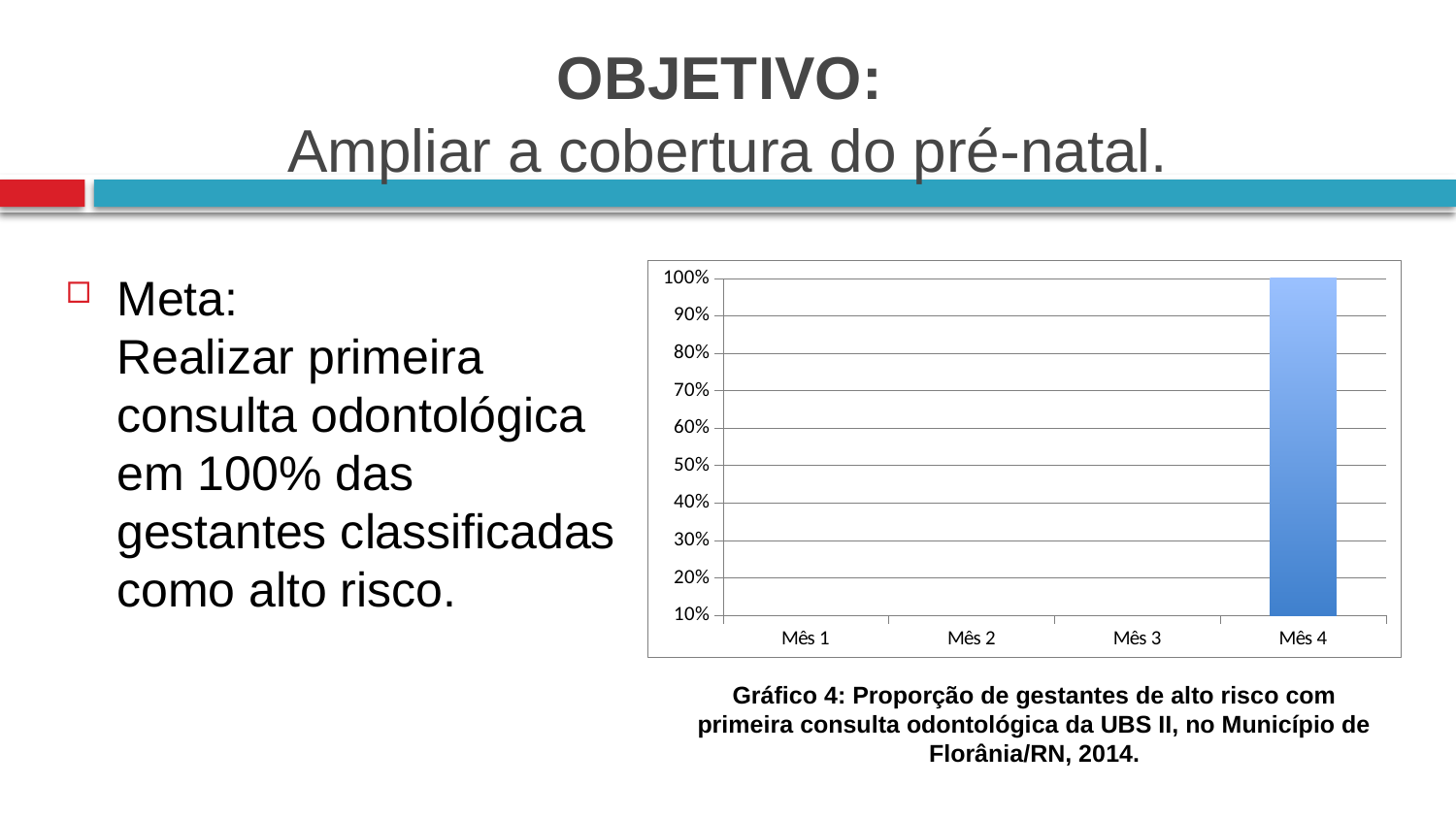

# OBJETIVO: Ampliar a cobertura do pré-natal.
Meta:
Realizar primeira consulta odontológica em 100% das gestantes classificadas como alto risco.

### Chart

| Category | Proporção de gestantes de alto risco com primeira consulta odontológica |
|---|---|
| Mês 1 | 0.0 |
| Mês 2 | 0.0 |
| Mês 3 | 0.0 |
| Mês 4 | 1.0 |
Gráfico 4: Proporção de gestantes de alto risco com primeira consulta odontológica da UBS II, no Município de Florânia/RN, 2014.